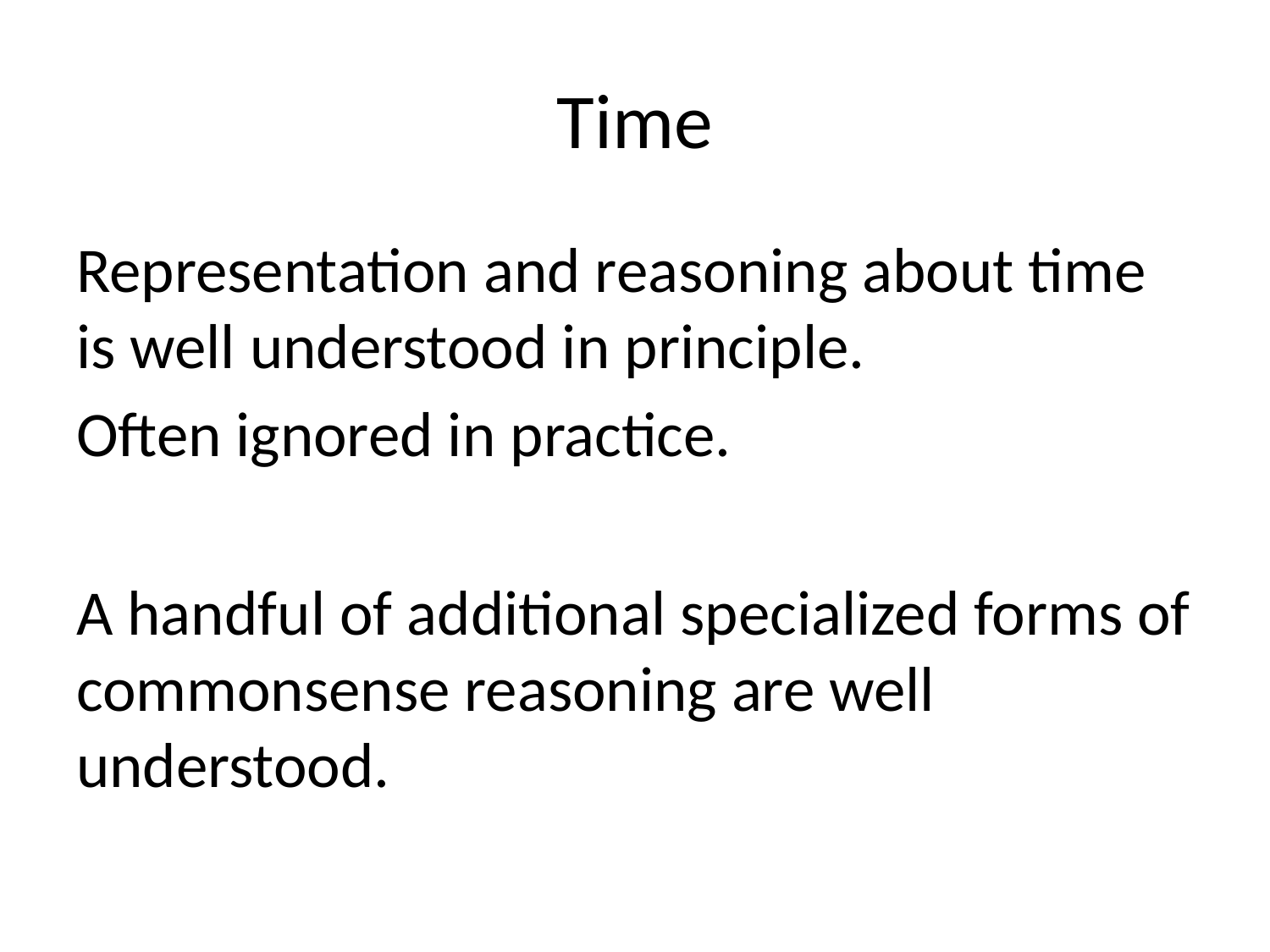

# Time
Representation and reasoning about time is well understood in principle.
Often ignored in practice.

A handful of additional specialized forms of commonsense reasoning are well understood.